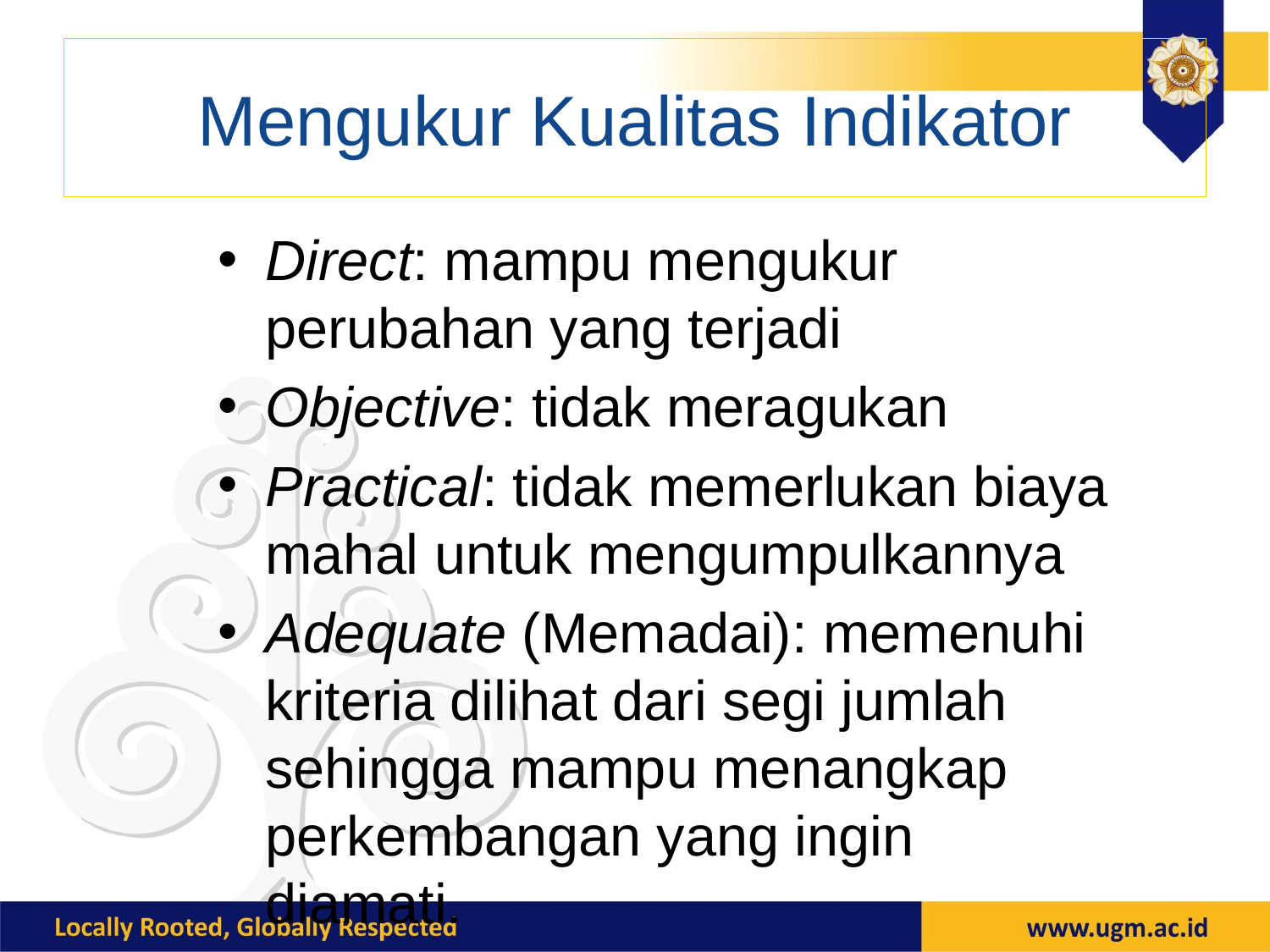

# Mengukur Kualitas Indikator
Direct: mampu mengukur perubahan yang terjadi
Objective: tidak meragukan
Practical: tidak memerlukan biaya mahal untuk mengumpulkannya
Adequate (Memadai): memenuhi kriteria dilihat dari segi jumlah sehingga mampu menangkap perkembangan yang ingin diamati.